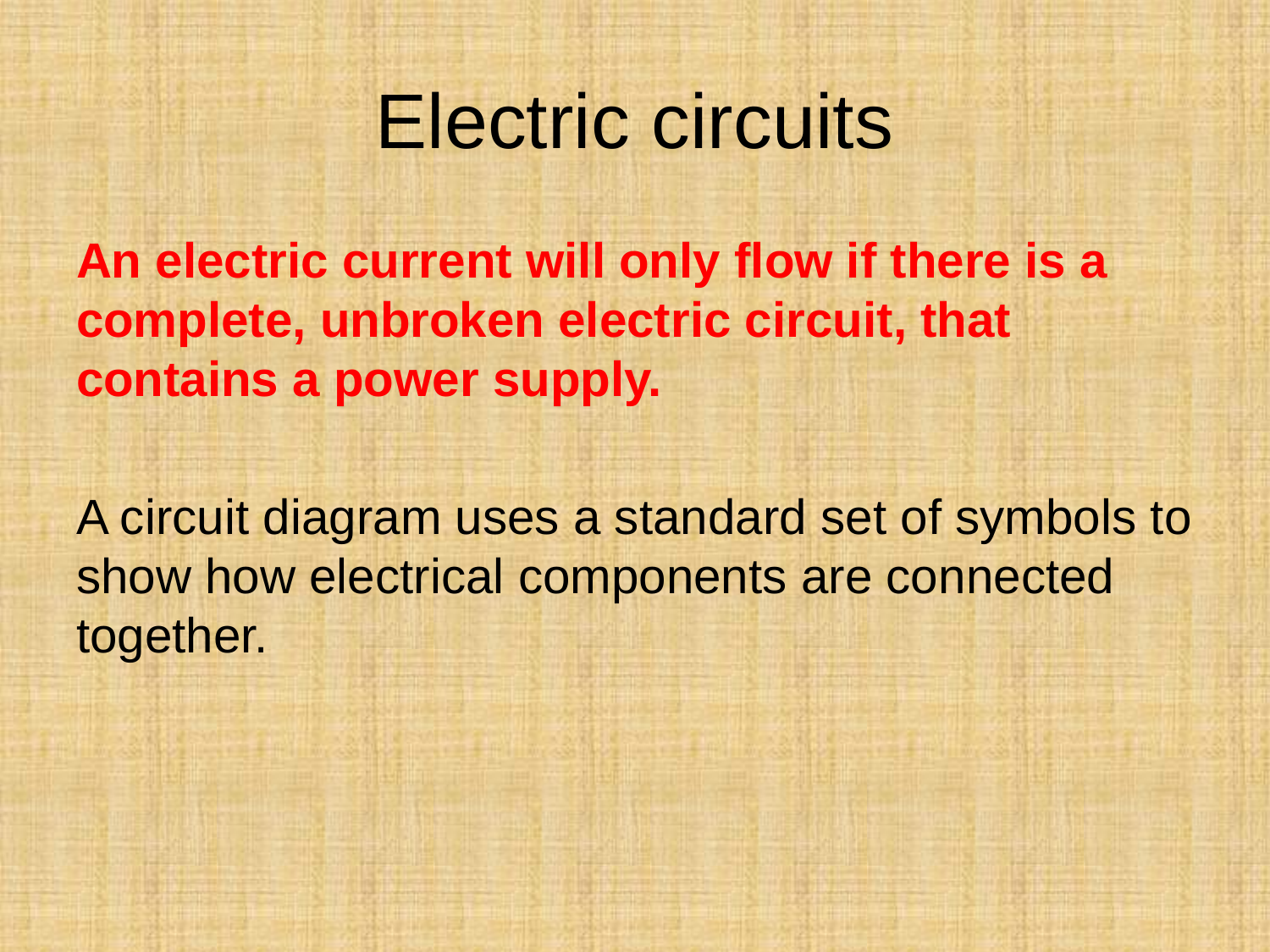

# Electric circuits
An electric current will only flow if there is a complete, unbroken electric circuit, that contains a power supply.

A circuit diagram uses a standard set of symbols to show how electrical components are connected together.